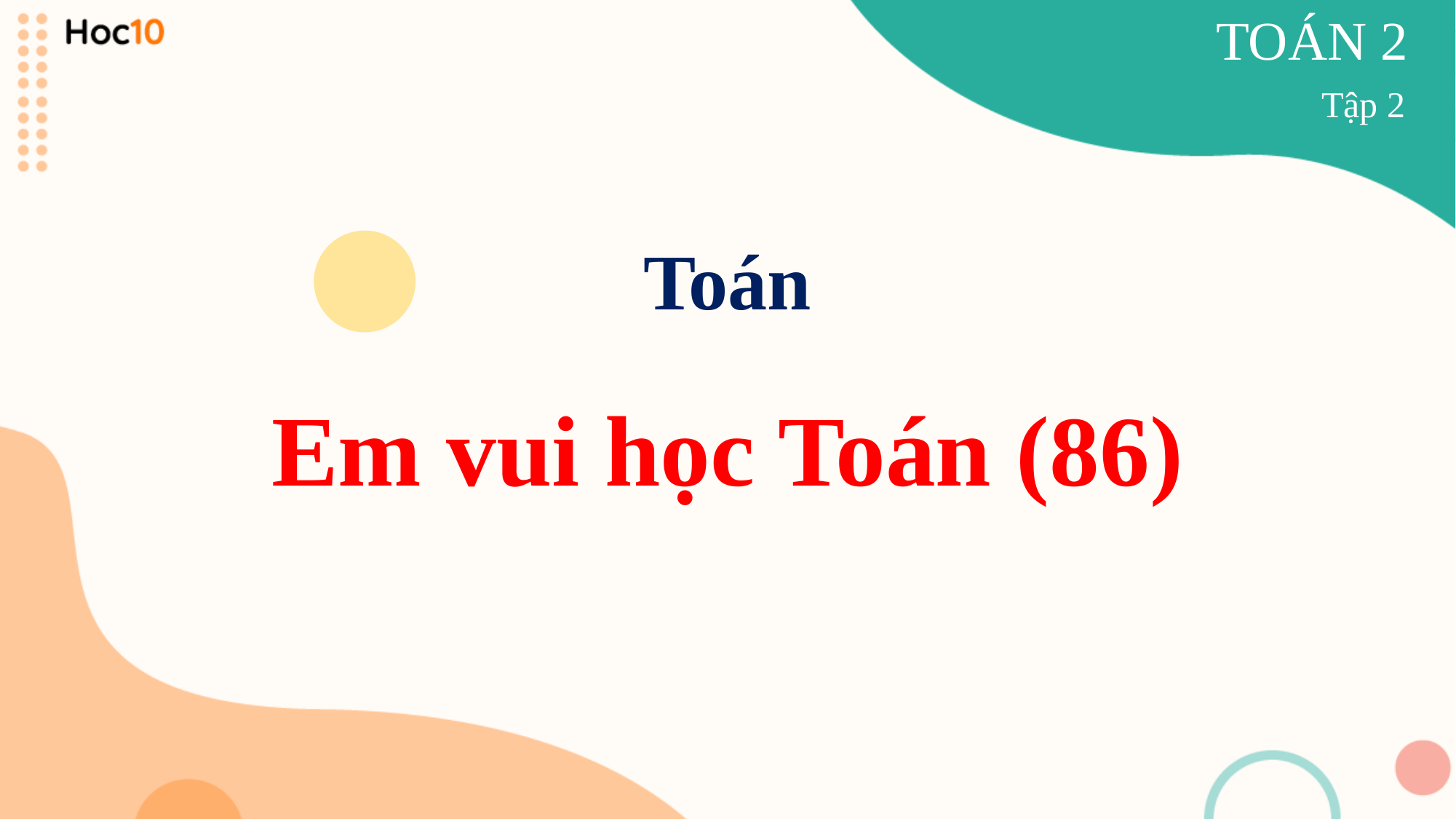

TOÁN 2
Tập 2
Toán
Em vui học Toán (86)